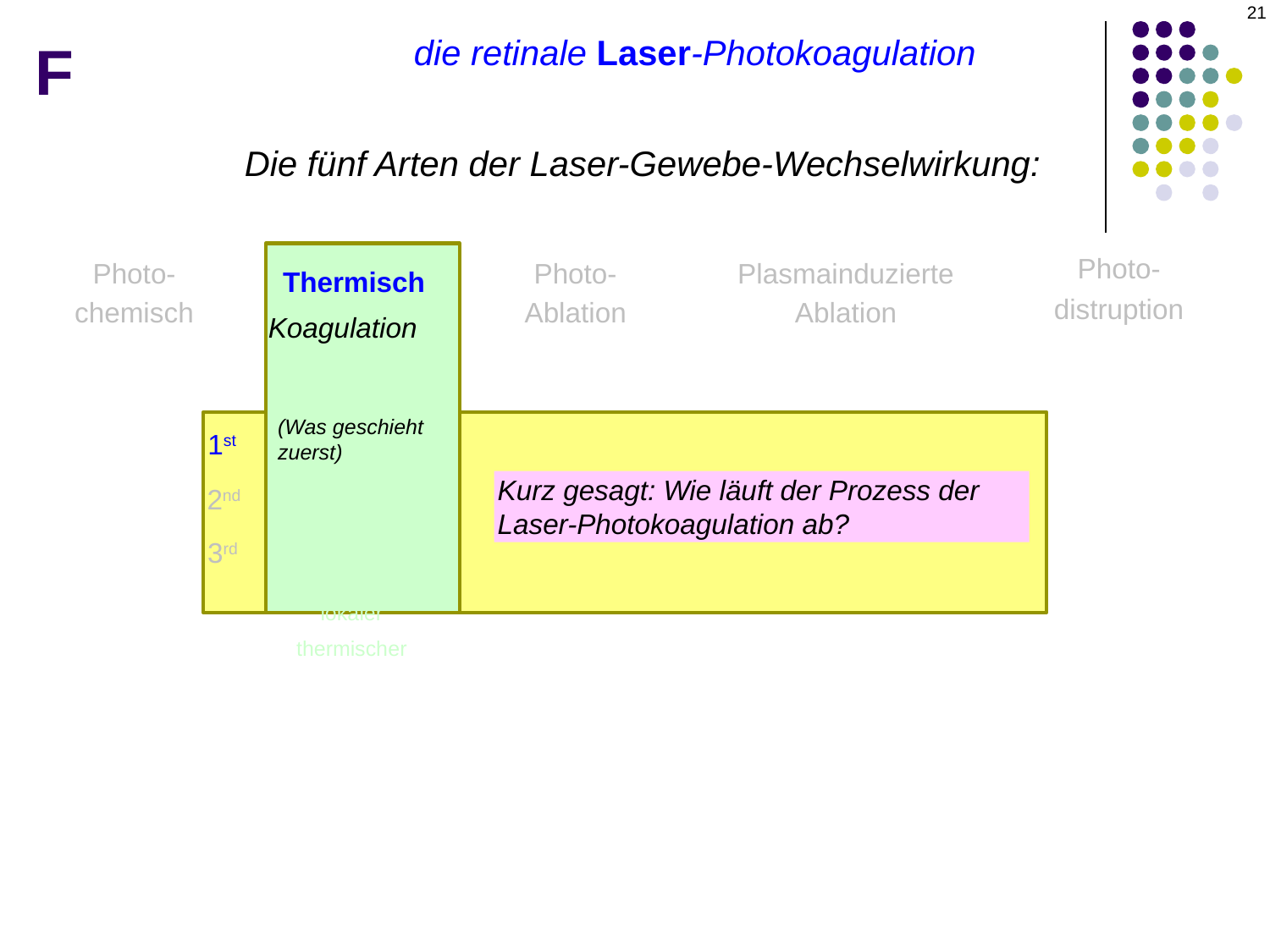

21
F
Linsen für die retinale Laser-Photokoagulation
Die fünf Arten der Laser-Gewebe-Wechselwirkung:

Photo-
distruption
Photo-
chemisch
Photo-
Ablation
Plasmainduzierte
Ablation
Thermisch
Koagulation

(Was geschieht zuerst)

Laserenergie wird absorbiert 🡪 wandelt sich in Wärme um 🡪 lokaler thermischer
1st
Kurz gesagt: Wie läuft der Prozess der Laser-Photokoagulation ab?
2nd
3rd